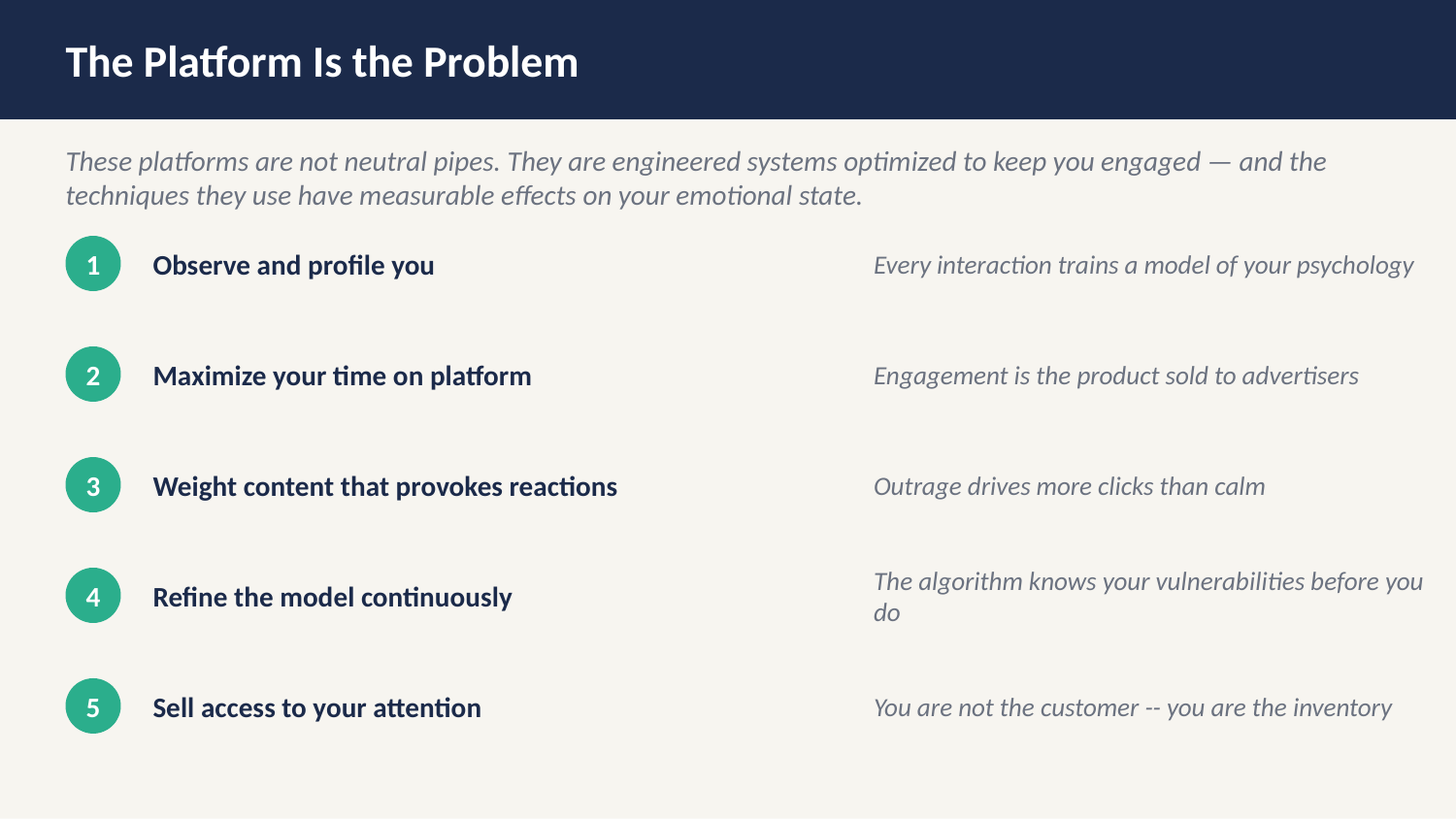

The Platform Is the Problem

These platforms are not neutral pipes. They are engineered systems optimized to keep you engaged — and the techniques they use have measurable effects on your emotional state.

1
Observe and profile you
Every interaction trains a model of your psychology

2
Maximize your time on platform
Engagement is the product sold to advertisers

3
Weight content that provokes reactions
Outrage drives more clicks than calm
The algorithm knows your vulnerabilities before you do

4
Refine the model continuously

5
Sell access to your attention
You are not the customer -- you are the inventory